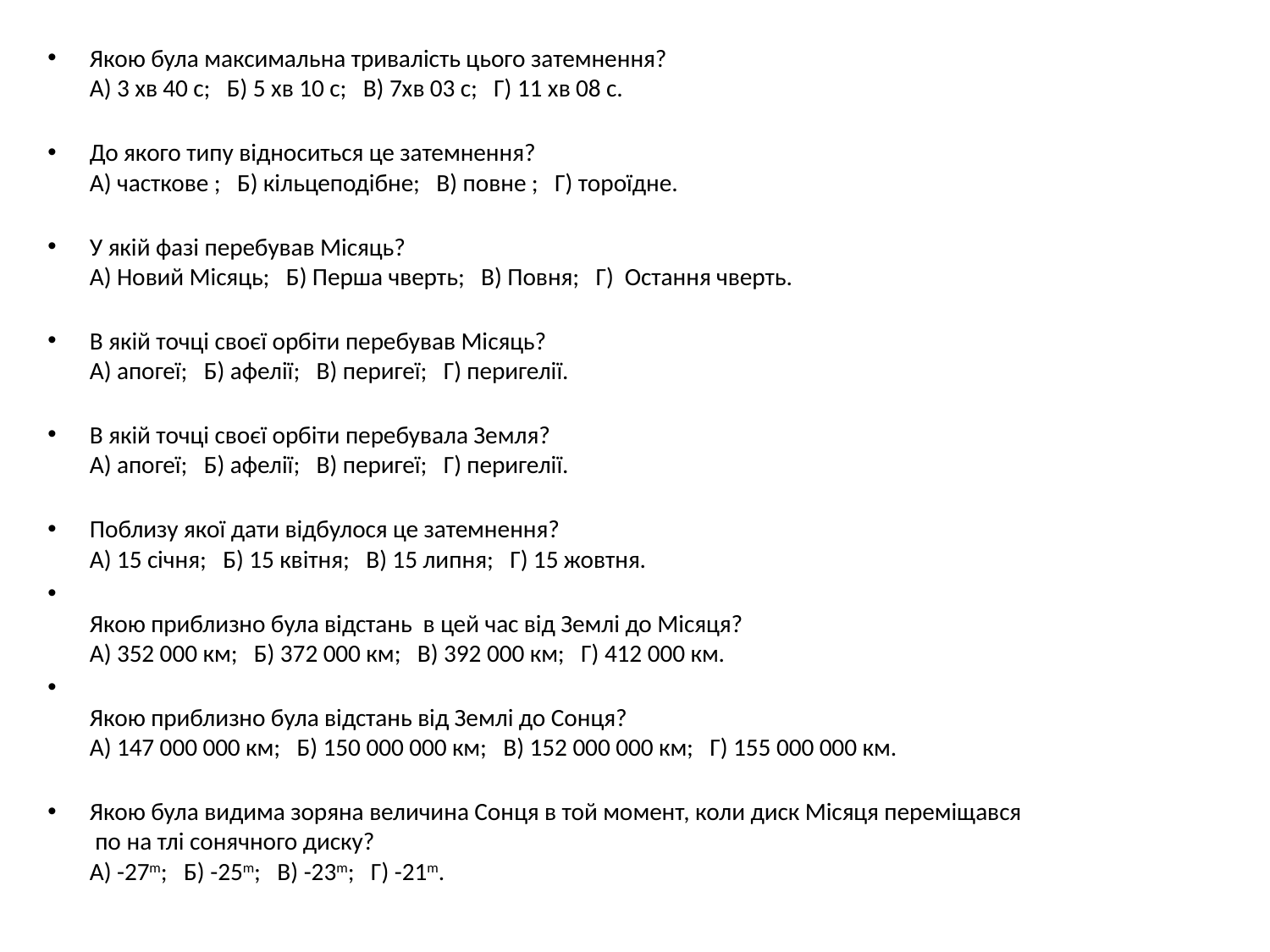

Якою була максимальна тривалість цього затемнення?
А) 3 хв 40 с;   Б) 5 хв 10 с;   В) 7хв 03 с;   Г) 11 хв 08 с.
До якого типу відноситься це затемнення?
А) часткове ;   Б) кільцеподібне;   В) повне ;   Г) тороїдне.
У якій фазі перебував Місяць?
А) Новий Місяць;   Б) Перша чверть;   В) Повня;   Г)  Остання чверть.
В якій точці своєї орбіти перебував Місяць?
А) апогеї;   Б) афелії;   В) перигеї;   Г) перигелії.
В якій точці своєї орбіти перебувала Земля?
А) апогеї;   Б) афелії;   В) перигеї;   Г) перигелії.
Поблизу якої дати відбулося це затемнення?
А) 15 січня;   Б) 15 квітня;   В) 15 липня;   Г) 15 жовтня.
Якою приблизно була відстань  в цей час від Землі до Місяця?
А) 352 000 км;   Б) 372 000 км;   В) 392 000 км;   Г) 412 000 км.
Якою приблизно була відстань від Землі до Сонця?
А) 147 000 000 км;   Б) 150 000 000 км;   В) 152 000 000 км;   Г) 155 000 000 км.
Якою була видима зоряна величина Сонця в той момент, коли диск Місяця переміщався
 по на тлі сонячного диску?
А) -27m;   Б) -25m;   В) -23m;   Г) -21m.

#